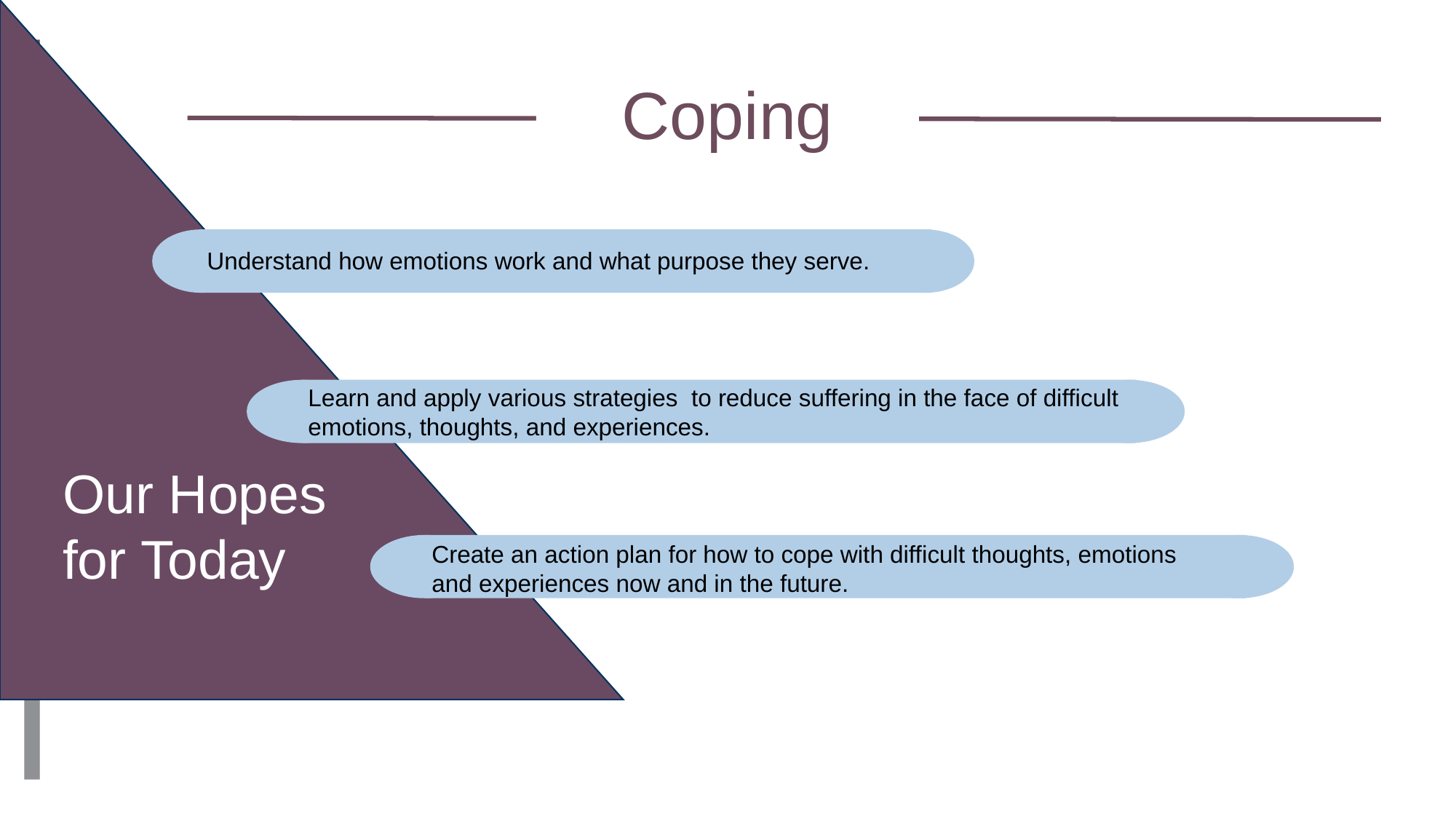

Our Hopes for Today
Coping

Understand how emotions work and what purpose they serve.
Learn and apply various strategies  to reduce suffering in the face of difficult emotions, thoughts, and experiences.

Create an action plan for how to cope with difficult thoughts, emotions and experiences now and in the future.